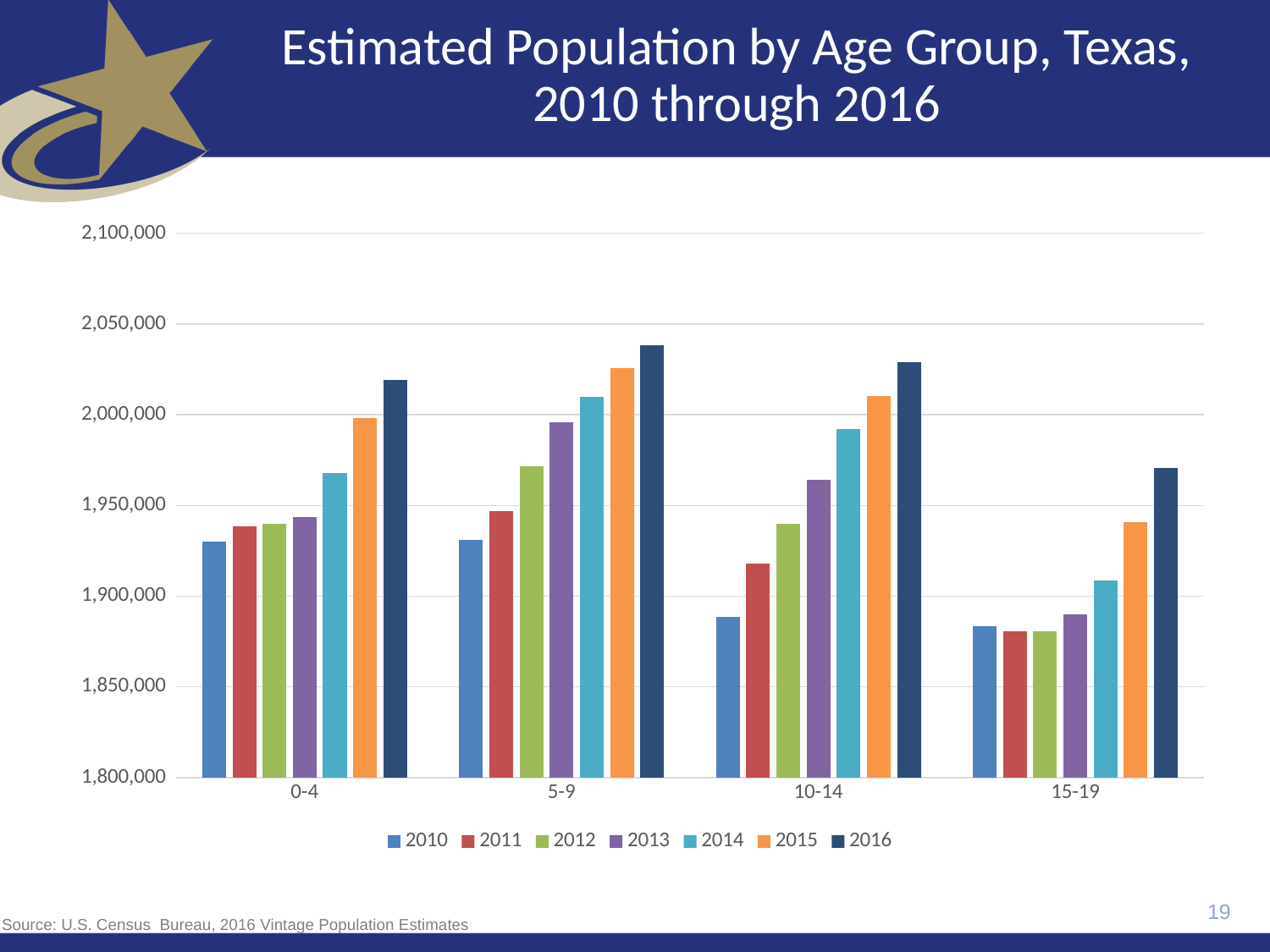

# Estimated Population by Age Group, Texas, 2010 through 2016

### Chart

| Category | 2010 | 2011 | 2012 | 2013 | 2014 | 2015 | 2016 |
|---|---|---|---|---|---|---|---|
| 0-4 | 1929927.0 | 1938420.0 | 1940064.0 | 1943579.0 | 1967978.0 | 1998195.0 | 2019171.0 |
| 5-9 | 1930848.0 | 1946906.0 | 1971805.0 | 1995663.0 | 2009714.0 | 2025796.0 | 2038319.0 |
| 10-14 | 1888634.0 | 1918096.0 | 1939961.0 | 1964166.0 | 1991947.0 | 2010522.0 | 2029062.0 |
| 15-19 | 1883562.0 | 1880706.0 | 1880612.0 | 1889930.0 | 1908582.0 | 1940648.0 | 1970588.0 |
19
Source: U.S. Census  Bureau, 2016 Vintage Population Estimates